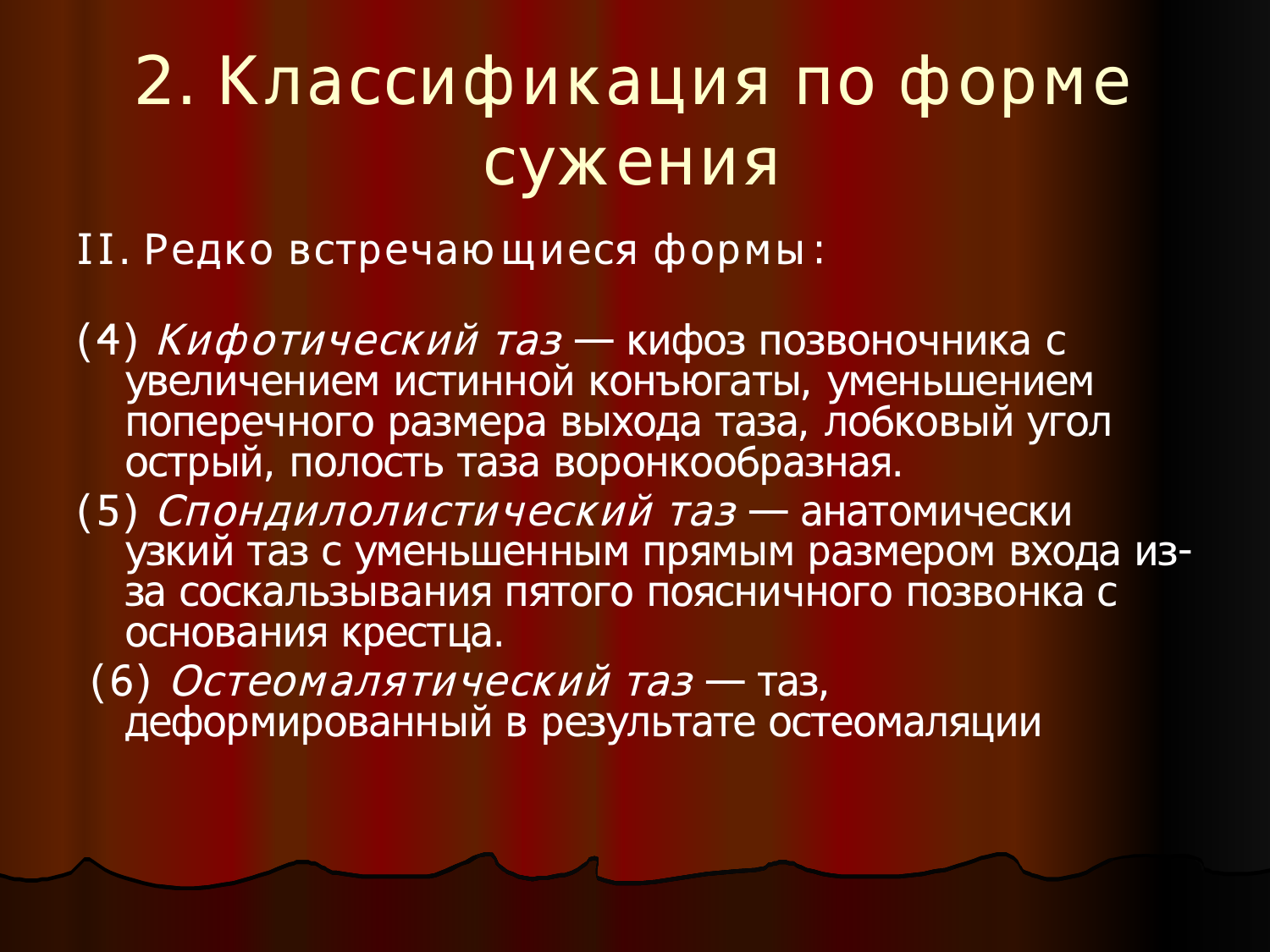

# 2. Классификация по форме сужения
II. Редко встречающиеся формы:

(4) Кифотический таз — кифоз позвоночника c увеличением истинной конъюгаты, уменьшением поперечного размера выхода таза, лобковый угол острый, полость таза воронкообразная.
(5) Спондилолистический таз — анатомически узкий таз с уменьшенным прямым размером входа из-за соскальзывания пятого поясничного позвонка с основания крестца.
 (6) Остеомалятический таз — таз, деформированный в результате остеомаляции